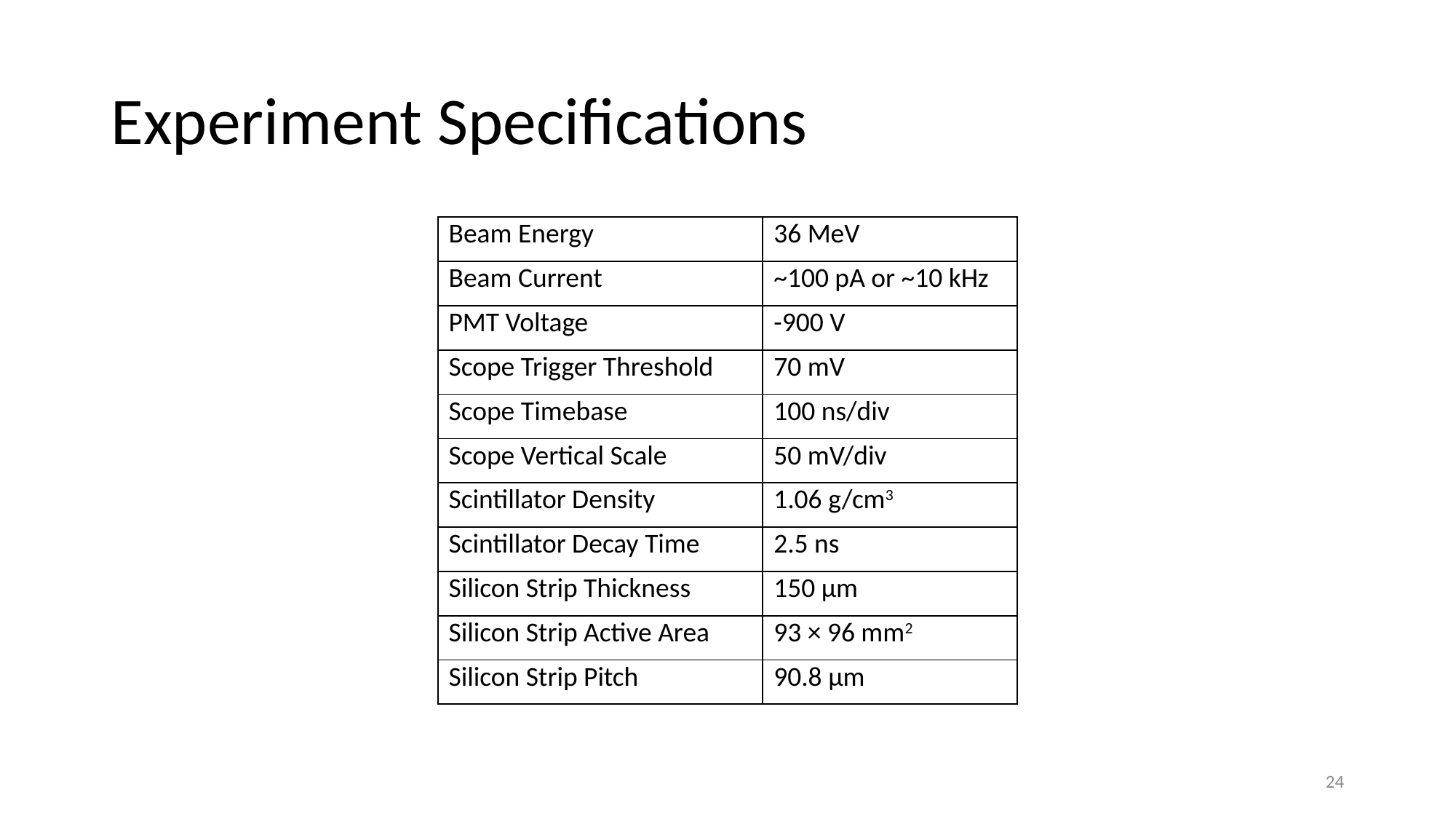

# Experiment Specifications
| Beam Energy | 36 MeV |
| --- | --- |
| Beam Current | ~100 pA or ~10 kHz |
| PMT Voltage | -900 V |
| Scope Trigger Threshold | 70 mV |
| Scope Timebase | 100 ns/div |
| Scope Vertical Scale | 50 mV/div |
| Scintillator Density | 1.06 g/cm3 |
| Scintillator Decay Time | 2.5 ns |
| Silicon Strip Thickness | 150 μm |
| Silicon Strip Active Area | 93 × 96 mm2 |
| Silicon Strip Pitch | 90.8 μm |
24